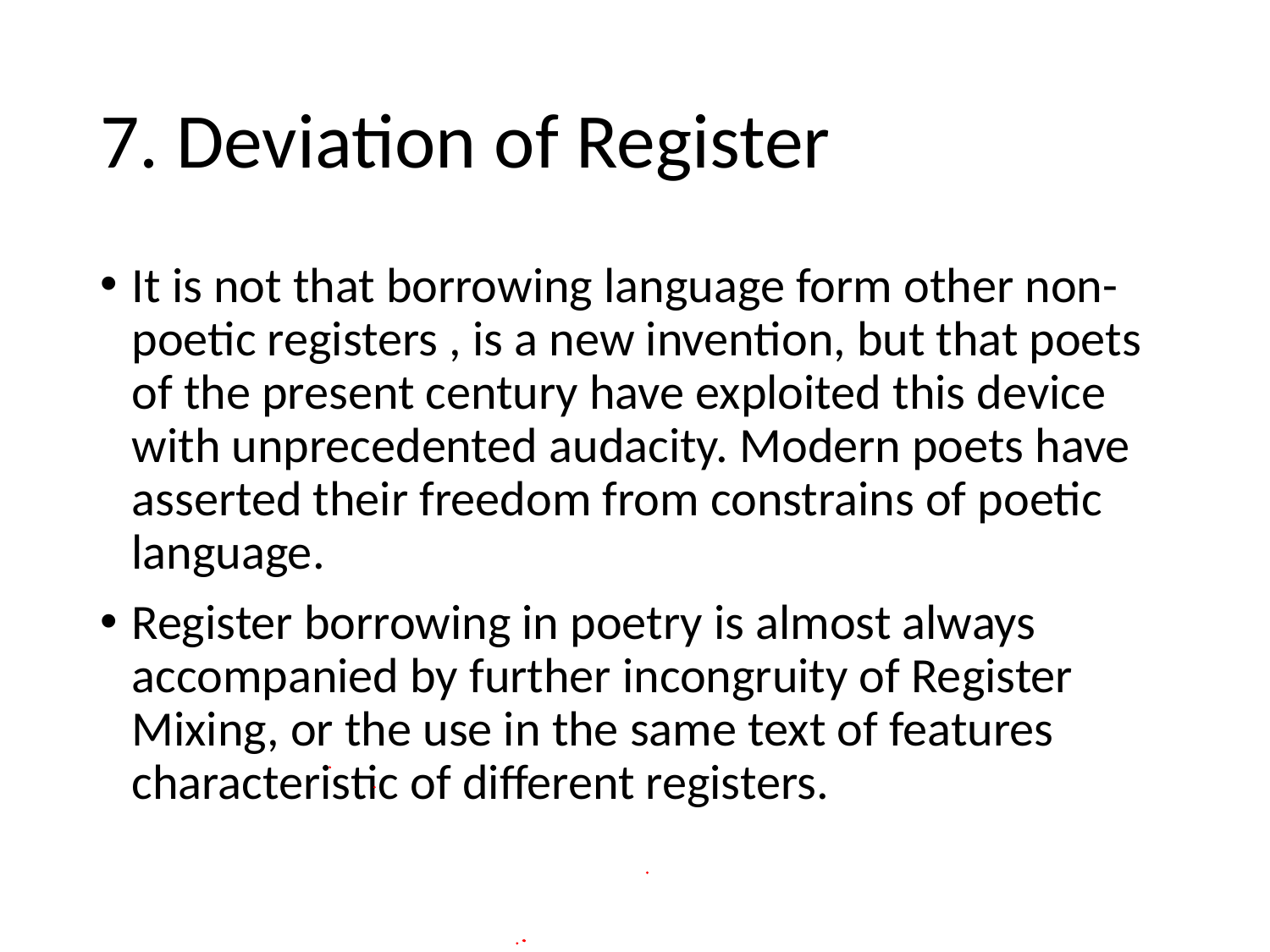

# 7. Deviation of Register
It is not that borrowing language form other non-poetic registers , is a new invention, but that poets of the present century have exploited this device with unprecedented audacity. Modern poets have asserted their freedom from constrains of poetic language.
Register borrowing in poetry is almost always accompanied by further incongruity of Register Mixing, or the use in the same text of features characteristic of different registers.